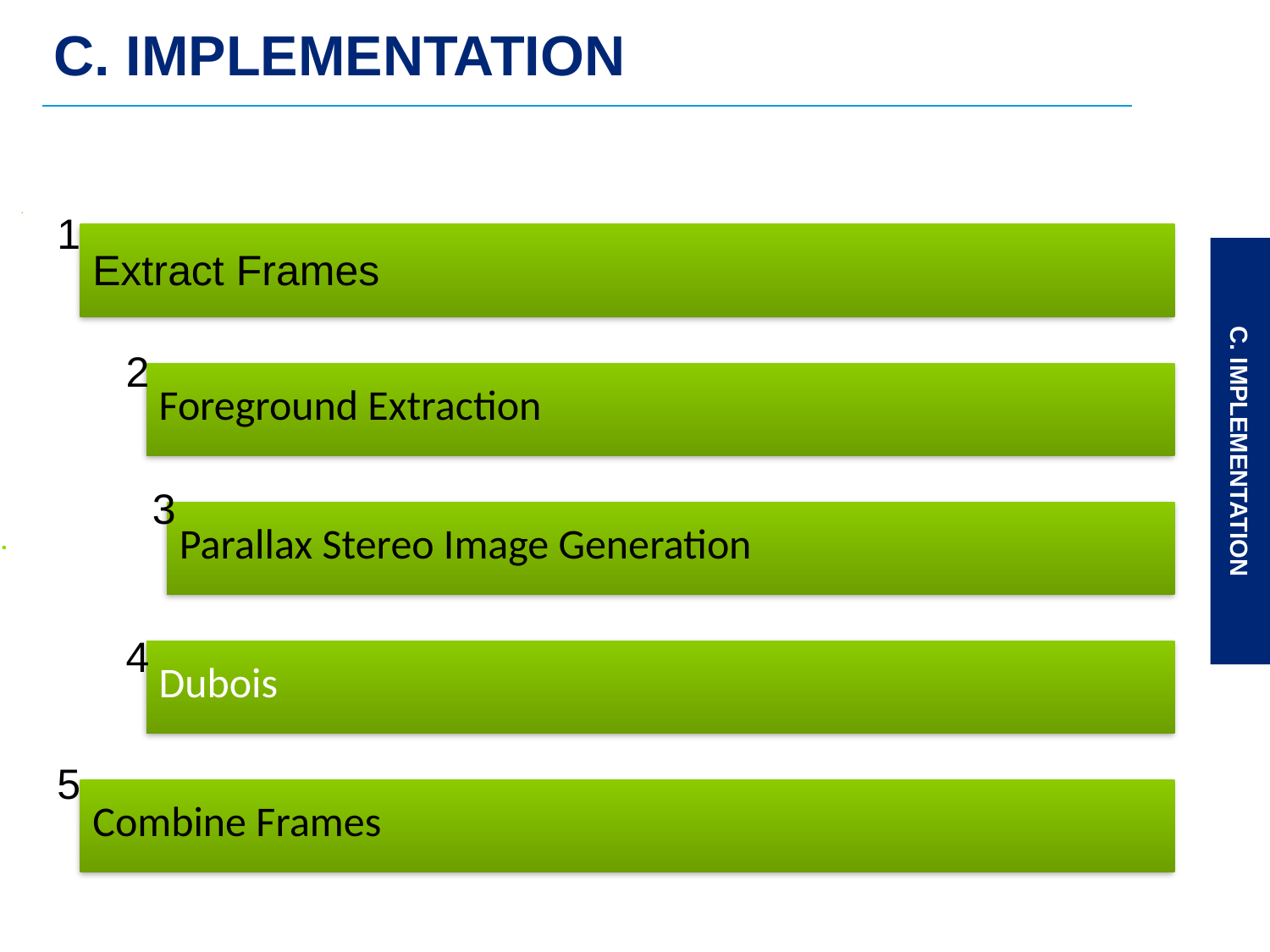

C. IMPLEMENTATION
Extract Frames
Dubois
Combine Frames
Foreground Extraction
Parallax Stereo Image Generation
1
2
C. IMPLEMENTATION
3
4
5